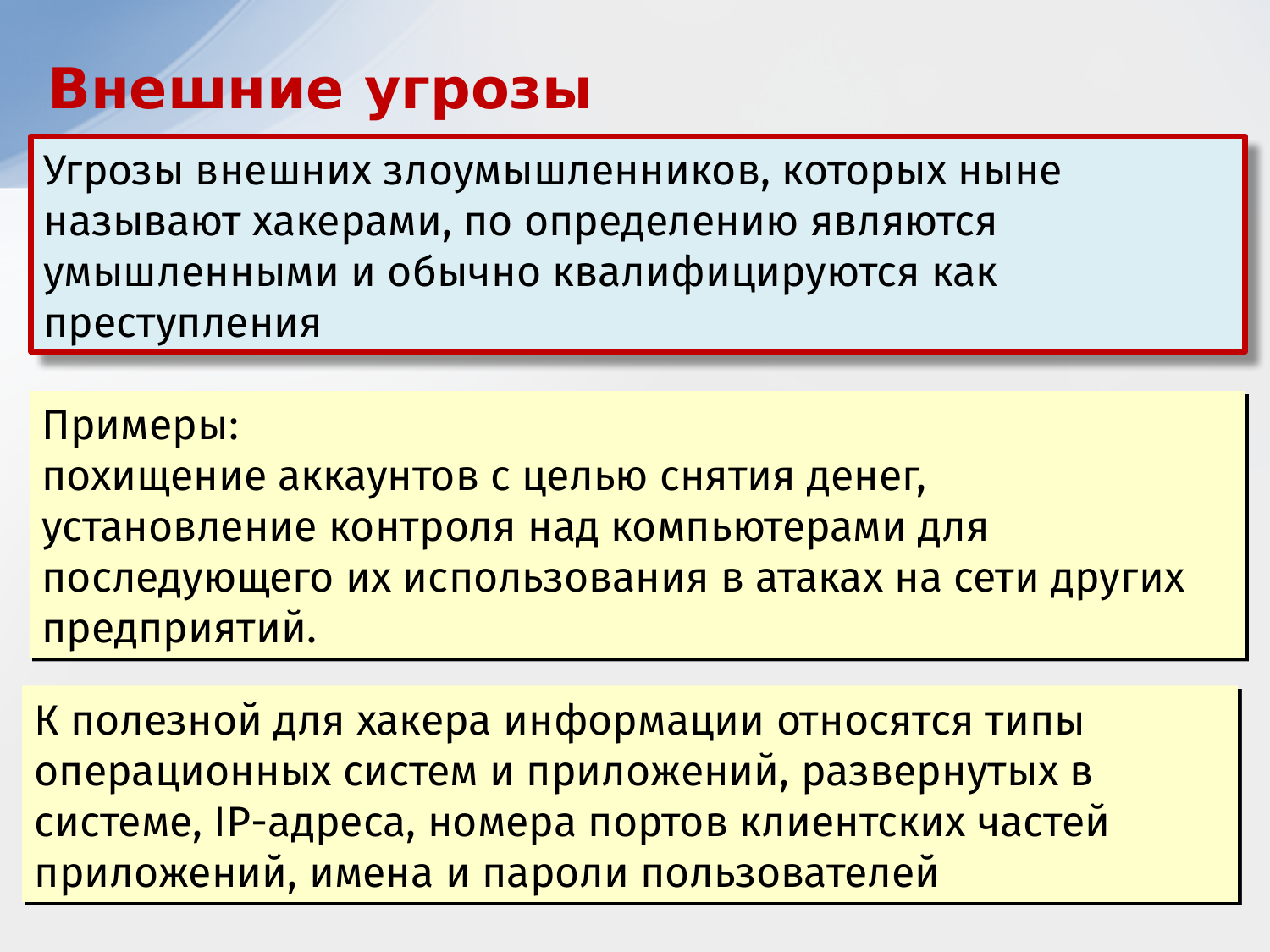

Внешние угрозы
Угрозы внешних злоумышленников, которых ныне называют хакерами, по определению являются умышленными и обычно квалифицируются как преступления
Примеры:
похищение аккаунтов с целью снятия денег,
установление контроля над компьютерами для последующего их использования в атаках на сети других предприятий.
К полезной для хакера информации относятся типы операционных систем и приложений, развернутых в системе, IP-адреса, номера портов клиентских частей приложений, имена и пароли пользователей